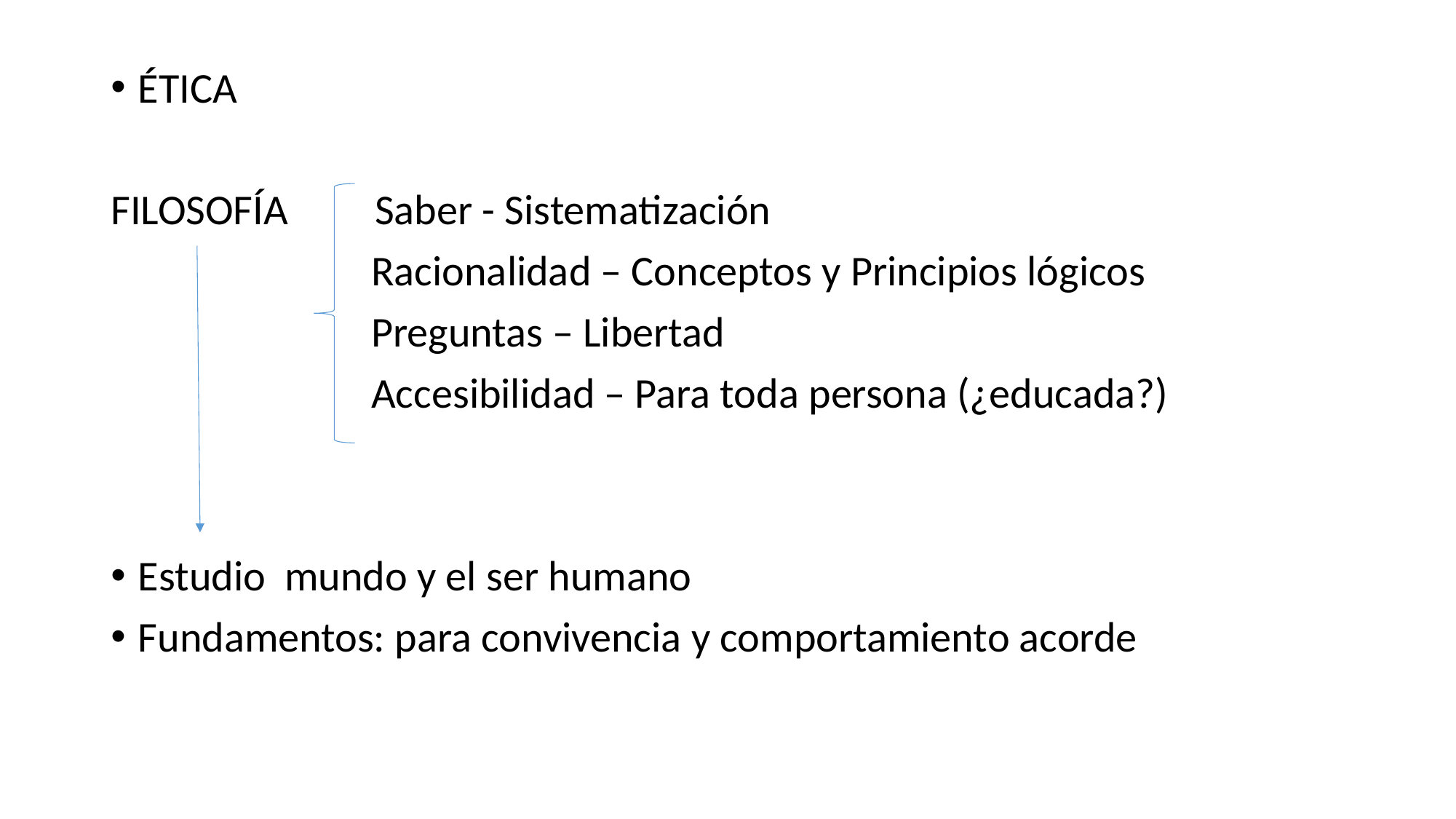

ÉTICA

FILOSOFÍA         Saber - Sistematización
                           Racionalidad – Conceptos y Principios lógicos
                           Preguntas – Libertad
                           Accesibilidad – Para toda persona (¿educada?)

Estudio  mundo y el ser humano
Fundamentos: para convivencia y comportamiento acorde